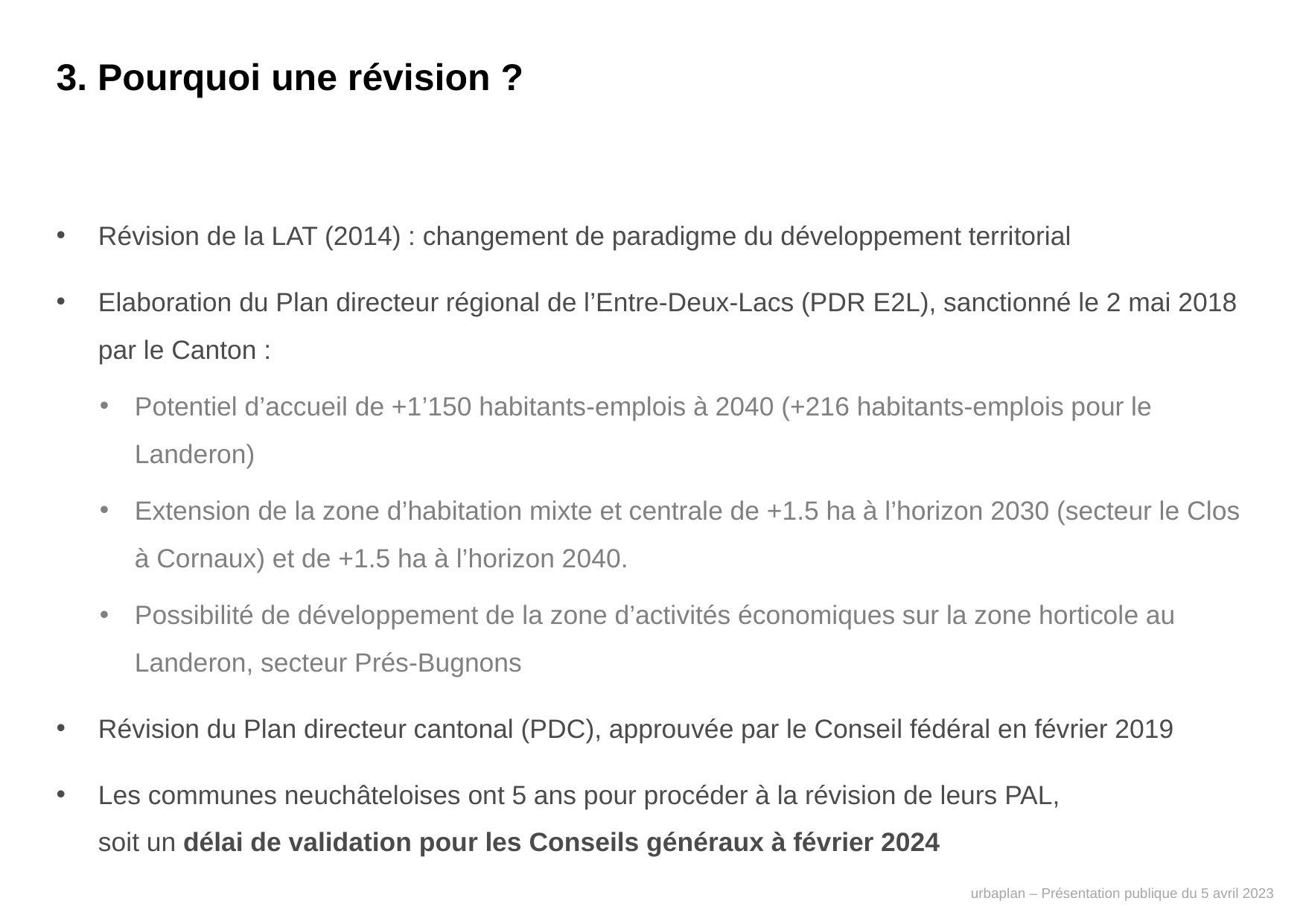

# 3. Pourquoi une révision ?

Révision de la LAT (2014) : changement de paradigme du développement territorial
Elaboration du Plan directeur régional de l’Entre-Deux-Lacs (PDR E2L), sanctionné le 2 mai 2018 par le Canton :
Potentiel d’accueil de +1’150 habitants-emplois à 2040 (+216 habitants-emplois pour le Landeron)
Extension de la zone d’habitation mixte et centrale de +1.5 ha à l’horizon 2030 (secteur le Clos à Cornaux) et de +1.5 ha à l’horizon 2040.
Possibilité de développement de la zone d’activités économiques sur la zone horticole au Landeron, secteur Prés-Bugnons
Révision du Plan directeur cantonal (PDC), approuvée par le Conseil fédéral en février 2019
Les communes neuchâteloises ont 5 ans pour procéder à la révision de leurs PAL,
soit un délai de validation pour les Conseils généraux à février 2024